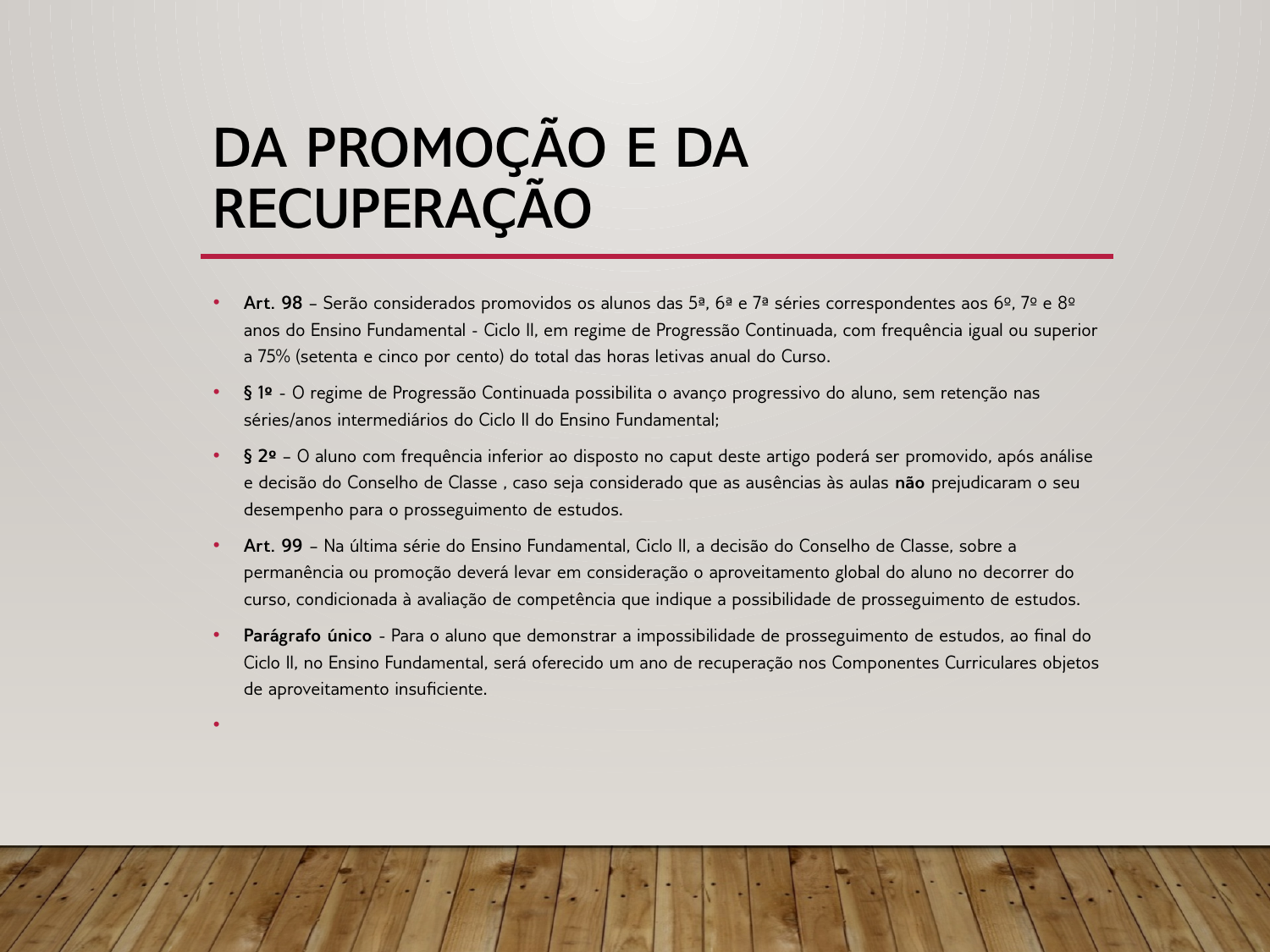

# Da Promoção e da Recuperação
Art. 98 – Serão considerados promovidos os alunos das 5ª, 6ª e 7ª séries correspondentes aos 6º, 7º e 8º anos do Ensino Fundamental - Ciclo II, em regime de Progressão Continuada, com frequência igual ou superior a 75% (setenta e cinco por cento) do total das horas letivas anual do Curso.
§ 1º - O regime de Progressão Continuada possibilita o avanço progressivo do aluno, sem retenção nas séries/anos intermediários do Ciclo II do Ensino Fundamental;
§ 2º – O aluno com frequência inferior ao disposto no caput deste artigo poderá ser promovido, após análise e decisão do Conselho de Classe , caso seja considerado que as ausências às aulas não prejudicaram o seu desempenho para o prosseguimento de estudos.
Art. 99 – Na última série do Ensino Fundamental, Ciclo II, a decisão do Conselho de Classe, sobre a permanência ou promoção deverá levar em consideração o aproveitamento global do aluno no decorrer do curso, condicionada à avaliação de competência que indique a possibilidade de prosseguimento de estudos.
Parágrafo único - Para o aluno que demonstrar a impossibilidade de prosseguimento de estudos, ao final do Ciclo II, no Ensino Fundamental, será oferecido um ano de recuperação nos Componentes Curriculares objetos de aproveitamento insuficiente.